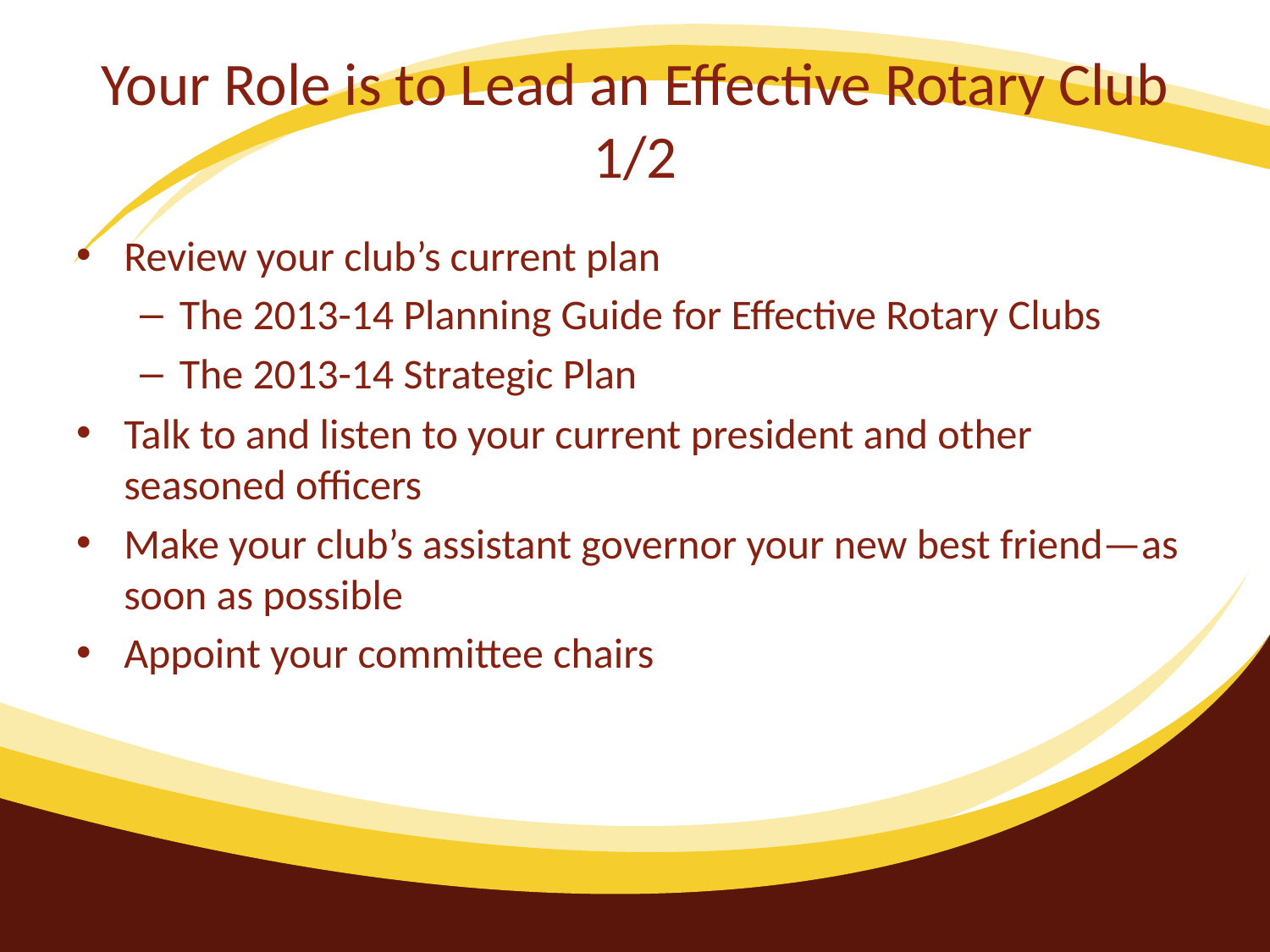

# Your Role is to Lead an Effective Rotary Club 1/2
Review your club’s current plan
The 2013-14 Planning Guide for Effective Rotary Clubs
The 2013-14 Strategic Plan
Talk to and listen to your current president and other seasoned officers
Make your club’s assistant governor your new best friend—as soon as possible
Appoint your committee chairs